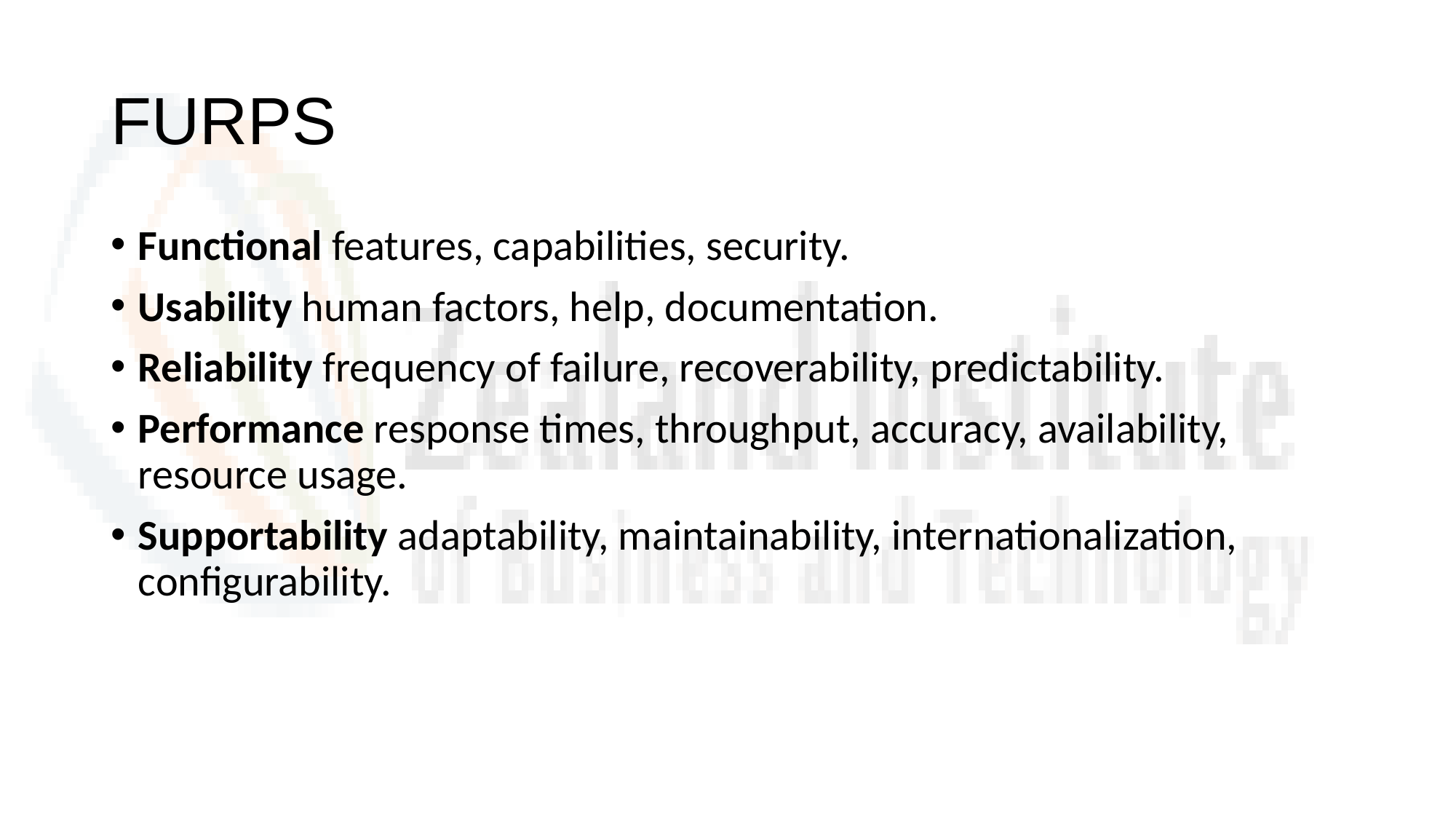

# FURPS
Functional features, capabilities, security.
Usability human factors, help, documentation.
Reliability frequency of failure, recoverability, predictability.
Performance response times, throughput, accuracy, availability, resource usage.
Supportability adaptability, maintainability, internationalization, configurability.